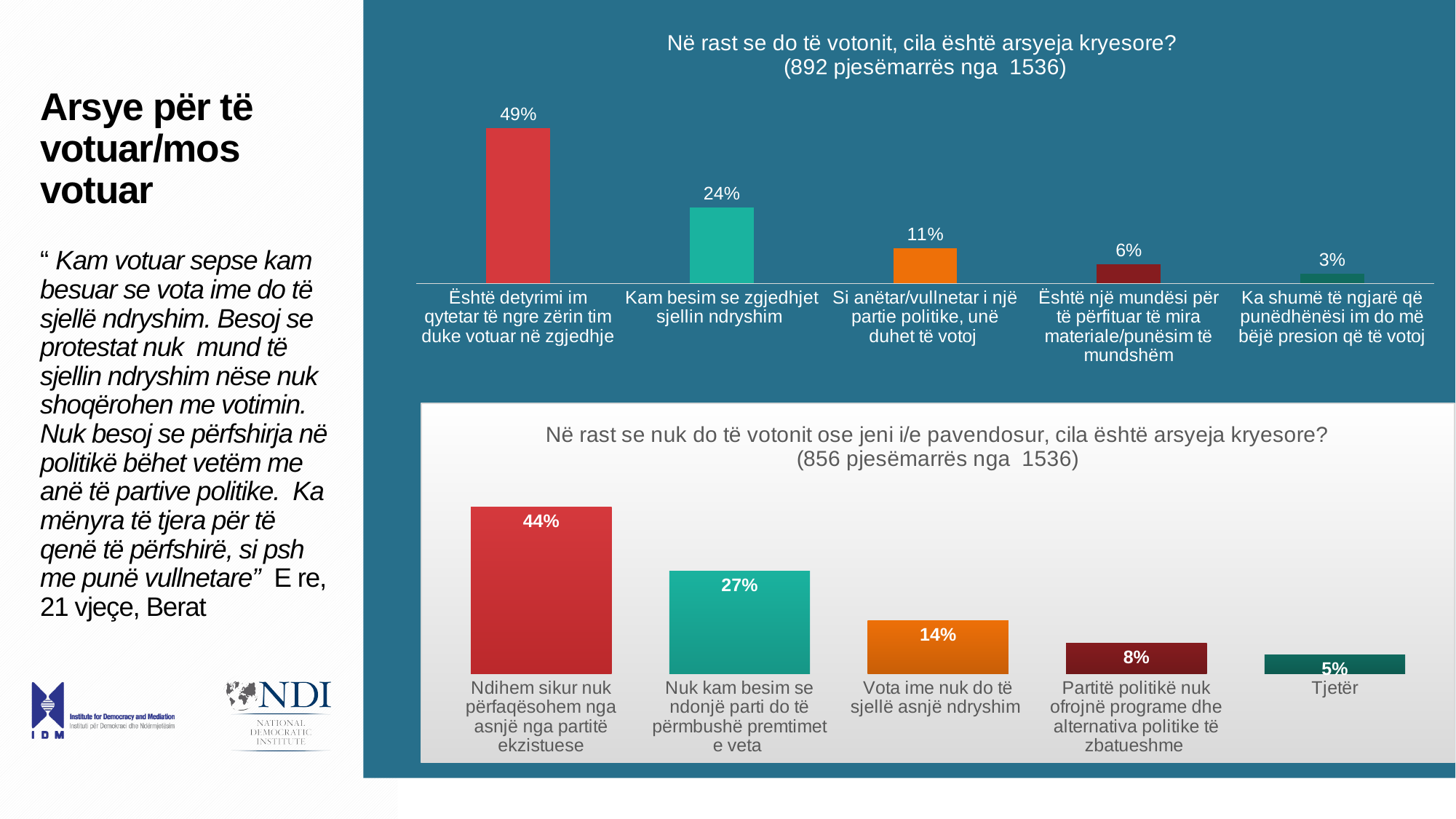

### Chart: Në rast se do të votonit, cila është arsyeja kryesore?
(892 pjesëmarrës nga  1536)

| Category |  |
|---|---|
| Është detyrimi im qytetar të ngre zërin tim duke votuar në zgjedhje  | 0.49 |
| Kam besim se zgjedhjet sjellin ndryshim  | 0.24 |
| Si anëtar/vullnetar i një partie politike, unë duhet të votoj  | 0.11 |
| Është një mundësi për të përfituar të mira materiale/punësim të mundshëm | 0.06 |
| Ka shumë të ngjarë që punëdhënësi im do më bëjë presion që të votoj | 0.03 |
# Arsye për të votuar/mos votuar
“ Kam votuar sepse kam besuar se vota ime do të sjellë ndryshim. Besoj se protestat nuk  mund të sjellin ndryshim nëse nuk shoqërohen me votimin. Nuk besoj se përfshirja në politikë bëhet vetëm me anë të partive politike.  Ka mënyra të tjera për të qenë të përfshirë, si psh me punë vullnetare”  E re,  21 vjeçe, Berat

### Chart: Në rast se nuk do të votonit ose jeni i/e pavendosur, cila është arsyeja kryesore?
(856 pjesëmarrës nga  1536)

| Category |  |
|---|---|
| Ndihem sikur nuk përfaqësohem nga asnjë nga partitë ekzistuese | 0.44 |
| Nuk kam besim se ndonjë parti do të përmbushë premtimet e veta  | 0.27 |
| Vota ime nuk do të sjellë asnjë ndryshim  | 0.14 |
| Partitë politikë nuk ofrojnë programe dhe alternativa politike të zbatueshme  | 0.08 |
| Tjetër | 0.05 |